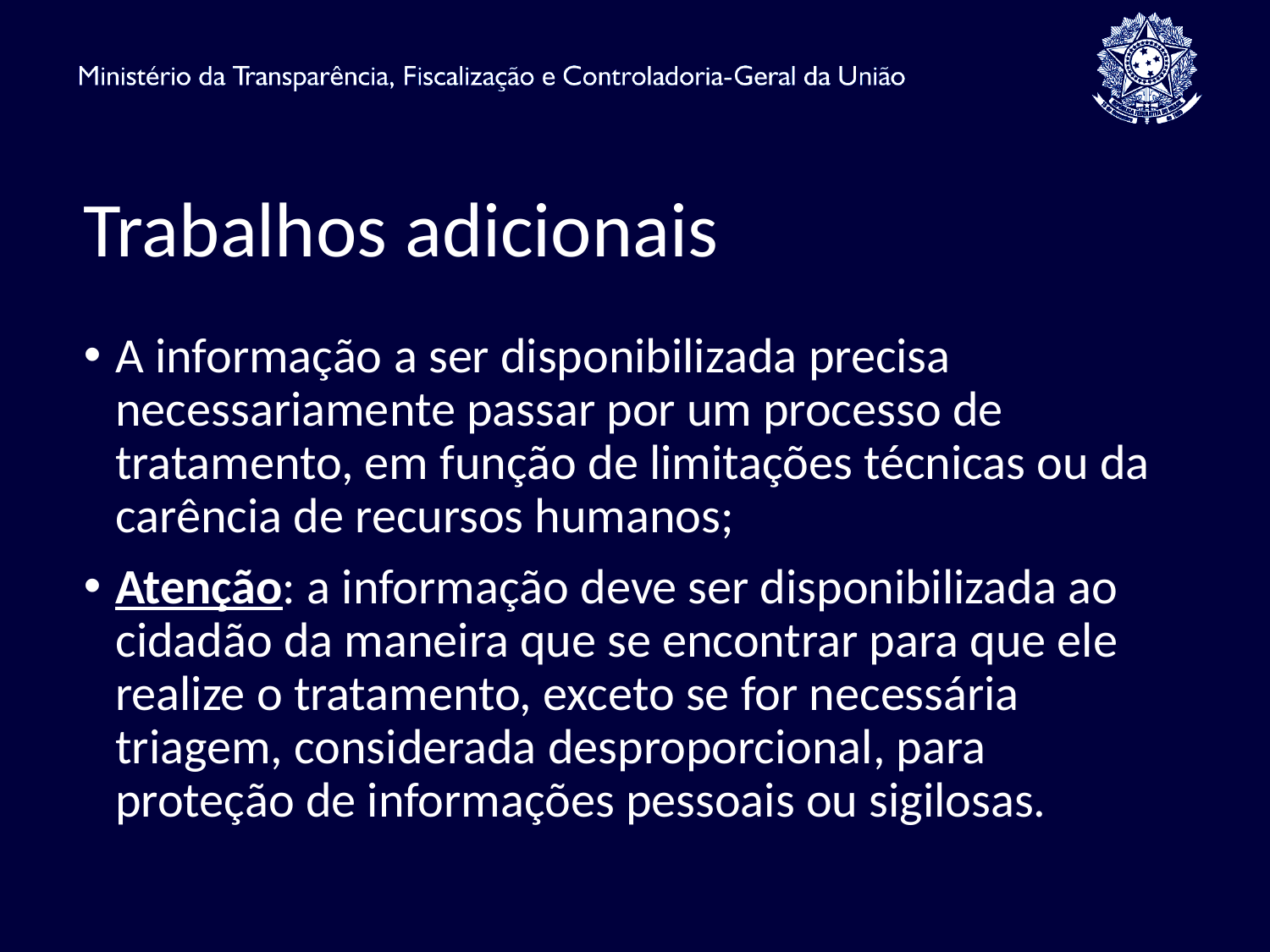

# Trabalhos adicionais
A informação a ser disponibilizada precisa necessariamente passar por um processo de tratamento, em função de limitações técnicas ou da carência de recursos humanos;
Atenção: a informação deve ser disponibilizada ao cidadão da maneira que se encontrar para que ele realize o tratamento, exceto se for necessária triagem, considerada desproporcional, para proteção de informações pessoais ou sigilosas.